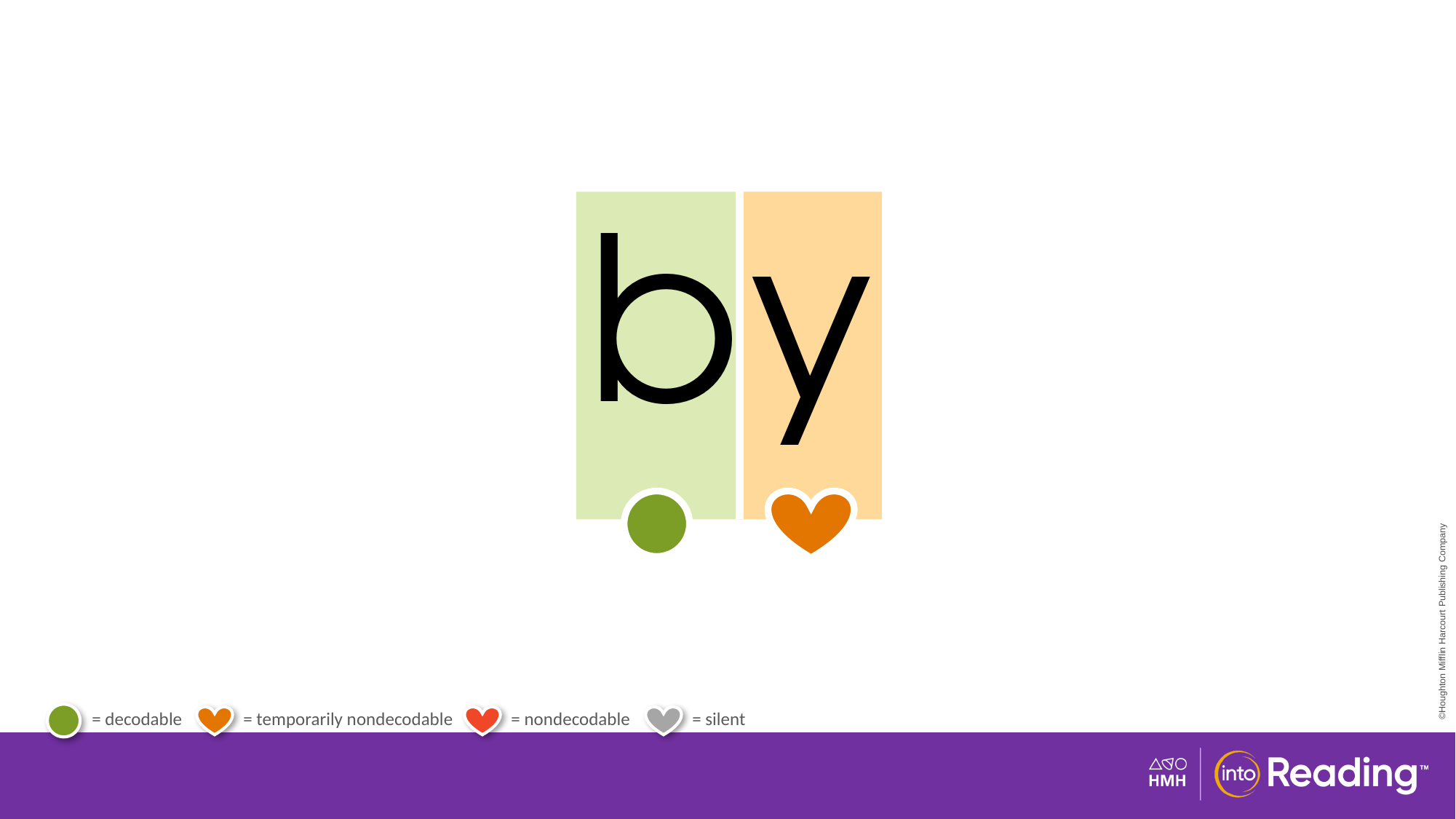

| b | y |
| --- | --- |

# Temporary Heart Word by.